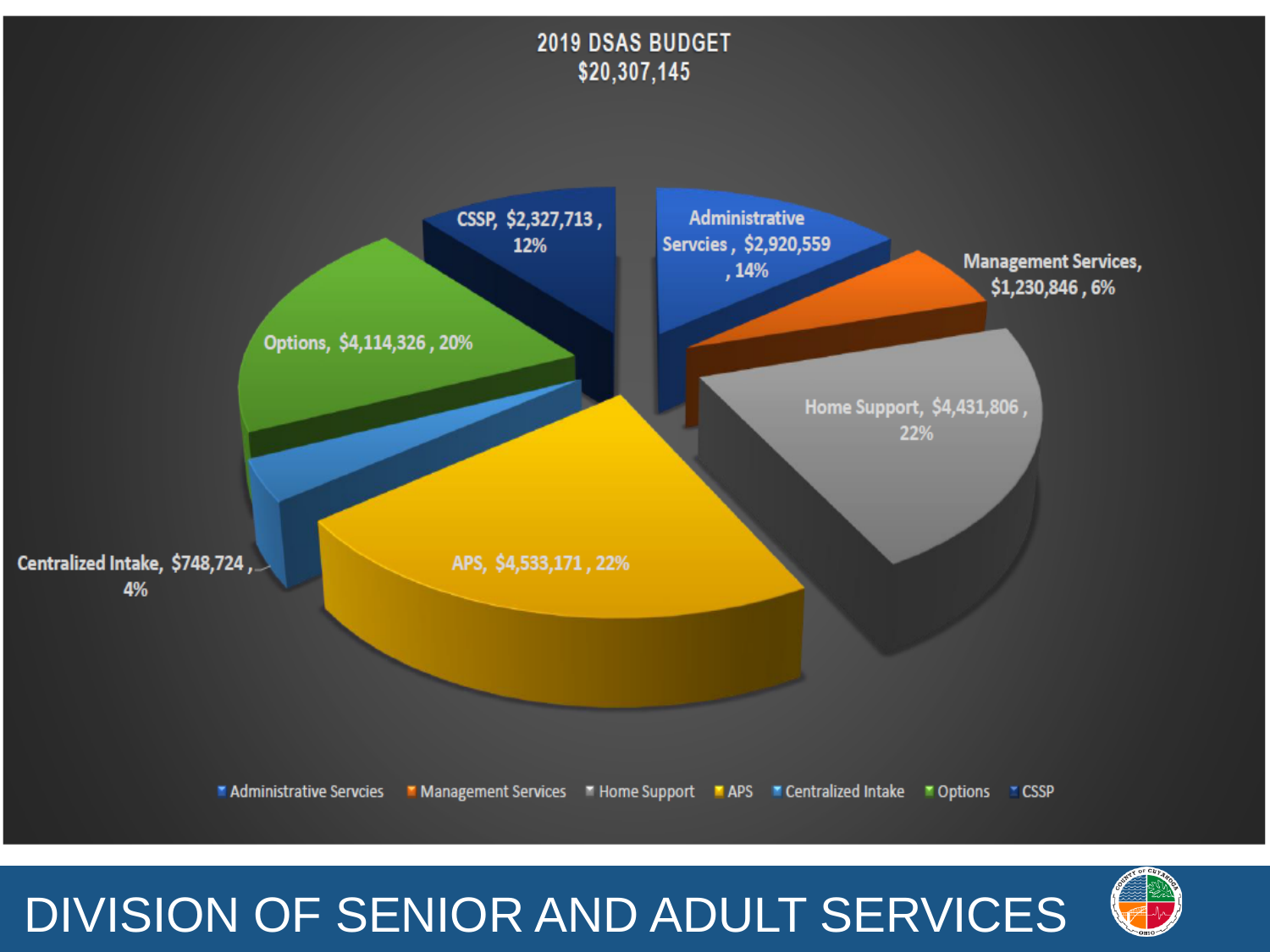

### Chart

| Category |
|---|
DIVISION OF SENIOR AND ADULT SERVICES